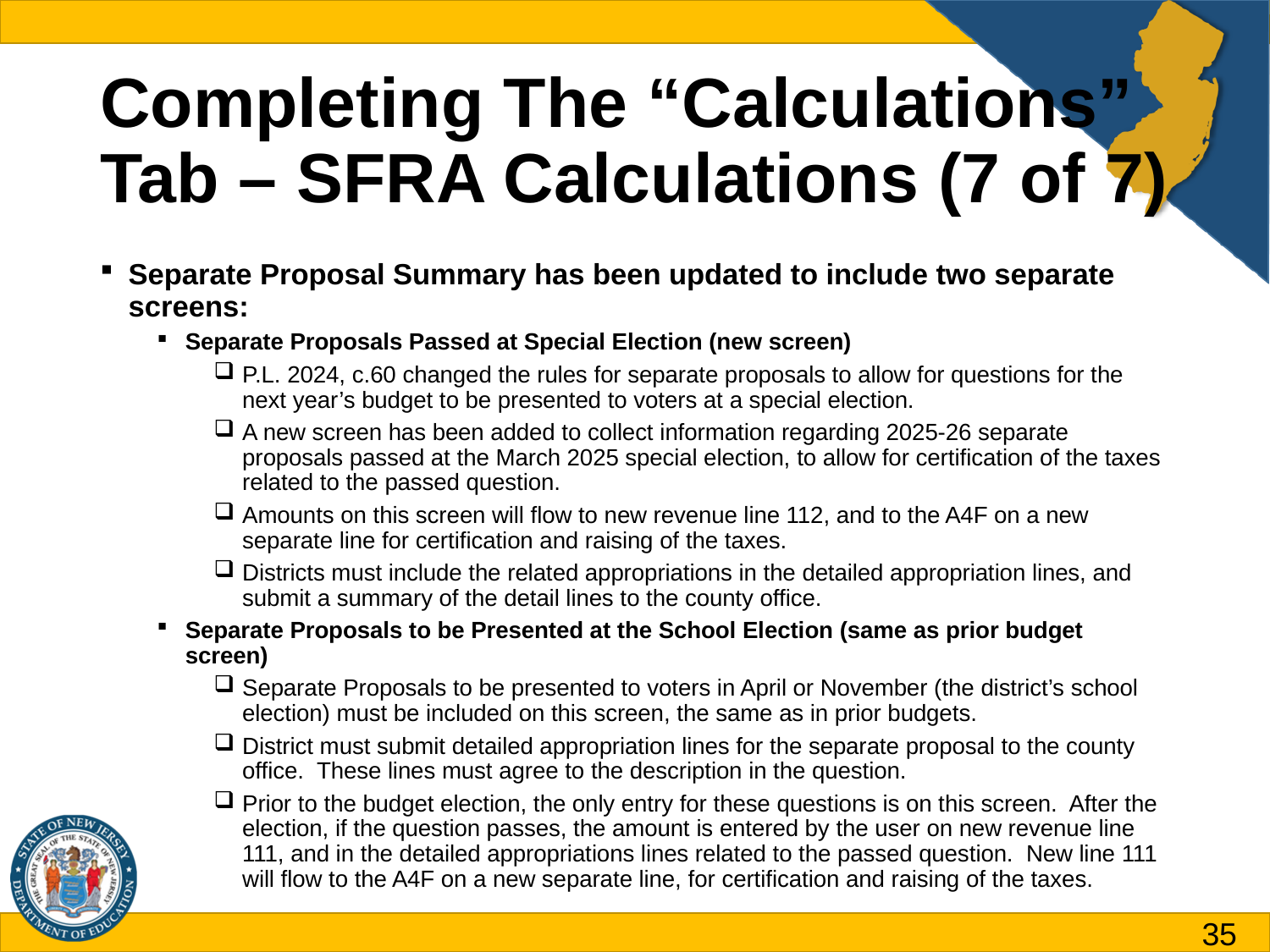

# Completing The “Calculations” Tab – SFRA Calculations (7 of 7)
Separate Proposal Summary has been updated to include two separate screens:
Separate Proposals Passed at Special Election (new screen)
P.L. 2024, c.60 changed the rules for separate proposals to allow for questions for the next year’s budget to be presented to voters at a special election.
A new screen has been added to collect information regarding 2025-26 separate proposals passed at the March 2025 special election, to allow for certification of the taxes related to the passed question.
Amounts on this screen will flow to new revenue line 112, and to the A4F on a new separate line for certification and raising of the taxes.
Districts must include the related appropriations in the detailed appropriation lines, and submit a summary of the detail lines to the county office.
Separate Proposals to be Presented at the School Election (same as prior budget screen)
Separate Proposals to be presented to voters in April or November (the district’s school election) must be included on this screen, the same as in prior budgets.
District must submit detailed appropriation lines for the separate proposal to the county office.  These lines must agree to the description in the question.
Prior to the budget election, the only entry for these questions is on this screen.  After the election, if the question passes, the amount is entered by the user on new revenue line 111, and in the detailed appropriations lines related to the passed question.  New line 111 will flow to the A4F on a new separate line, for certification and raising of the taxes.
35